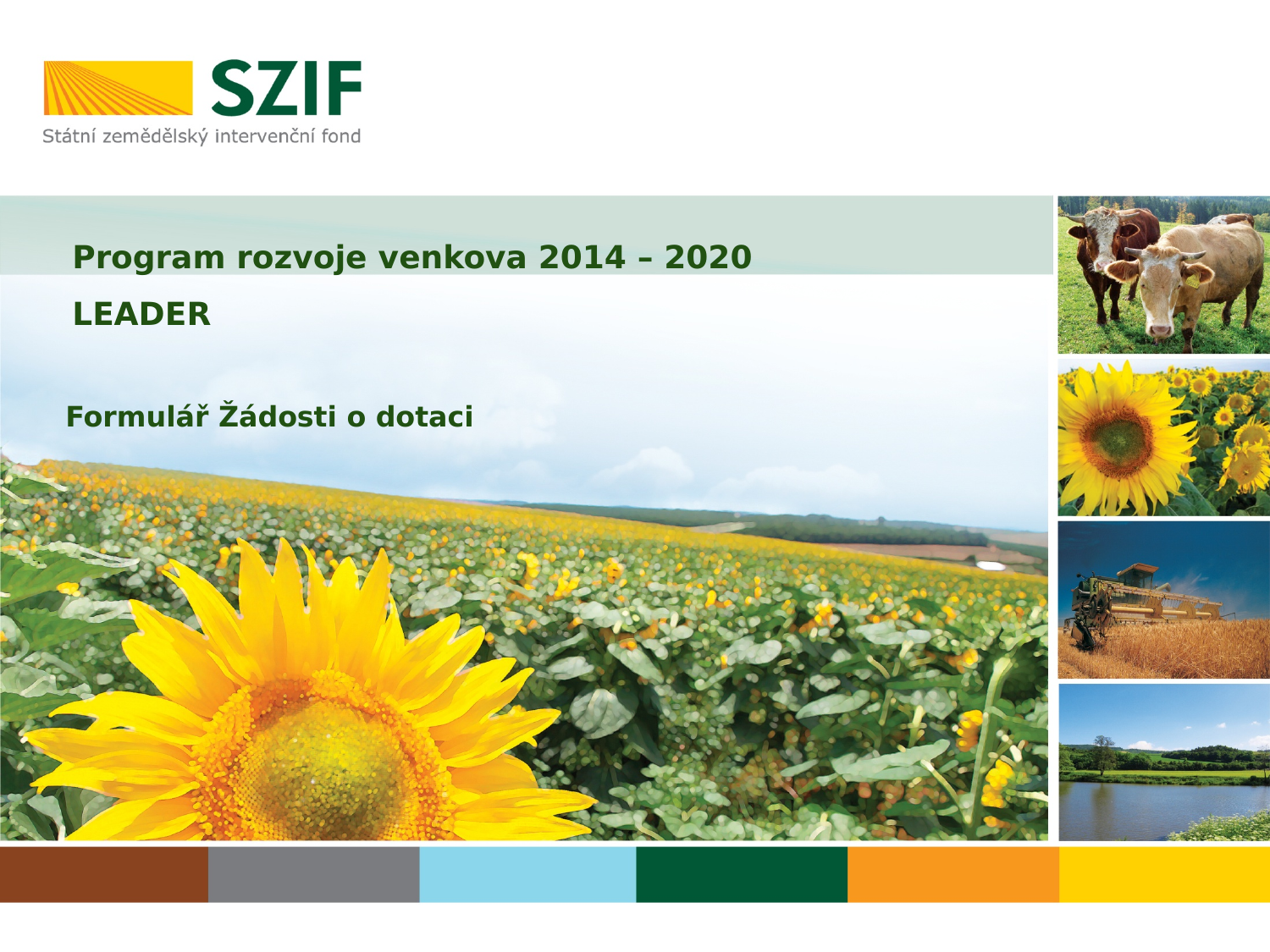

# Program rozvoje venkova 2014 – 2020 LEADER
Formulář Žádosti o dotaci